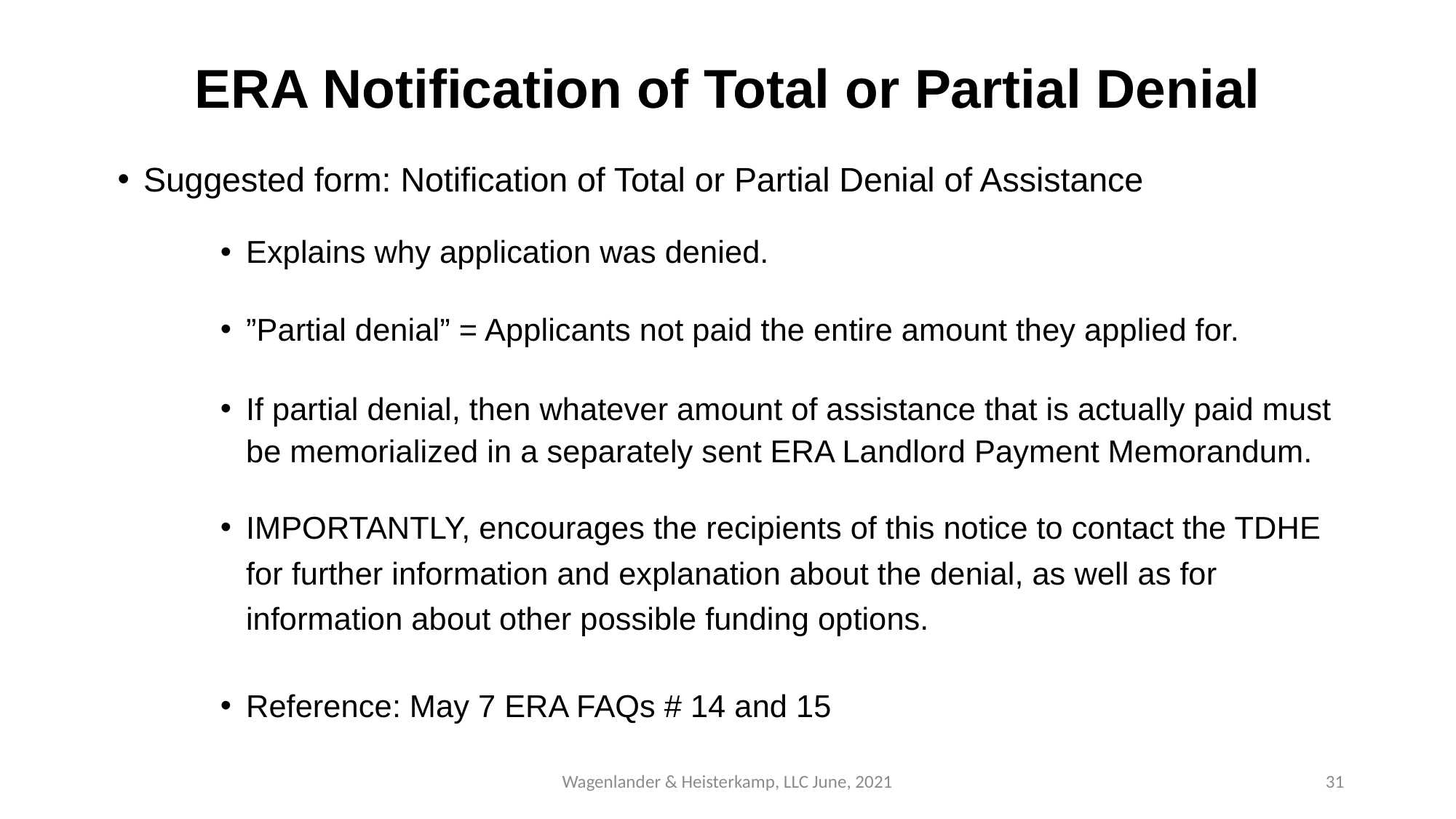

# ERA Notification of Total or Partial Denial
Suggested form: Notification of Total or Partial Denial of Assistance

Explains why application was denied.

”Partial denial” = Applicants not paid the entire amount they applied for.

If partial denial, then whatever amount of assistance that is actually paid must be memorialized in a separately sent ERA Landlord Payment Memorandum.

IMPORTANTLY, encourages the recipients of this notice to contact the TDHE for further information and explanation about the denial, as well as for information about other possible funding options.

Reference: May 7 ERA FAQs # 14 and 15

Wagenlander & Heisterkamp, LLC June, 2021
31